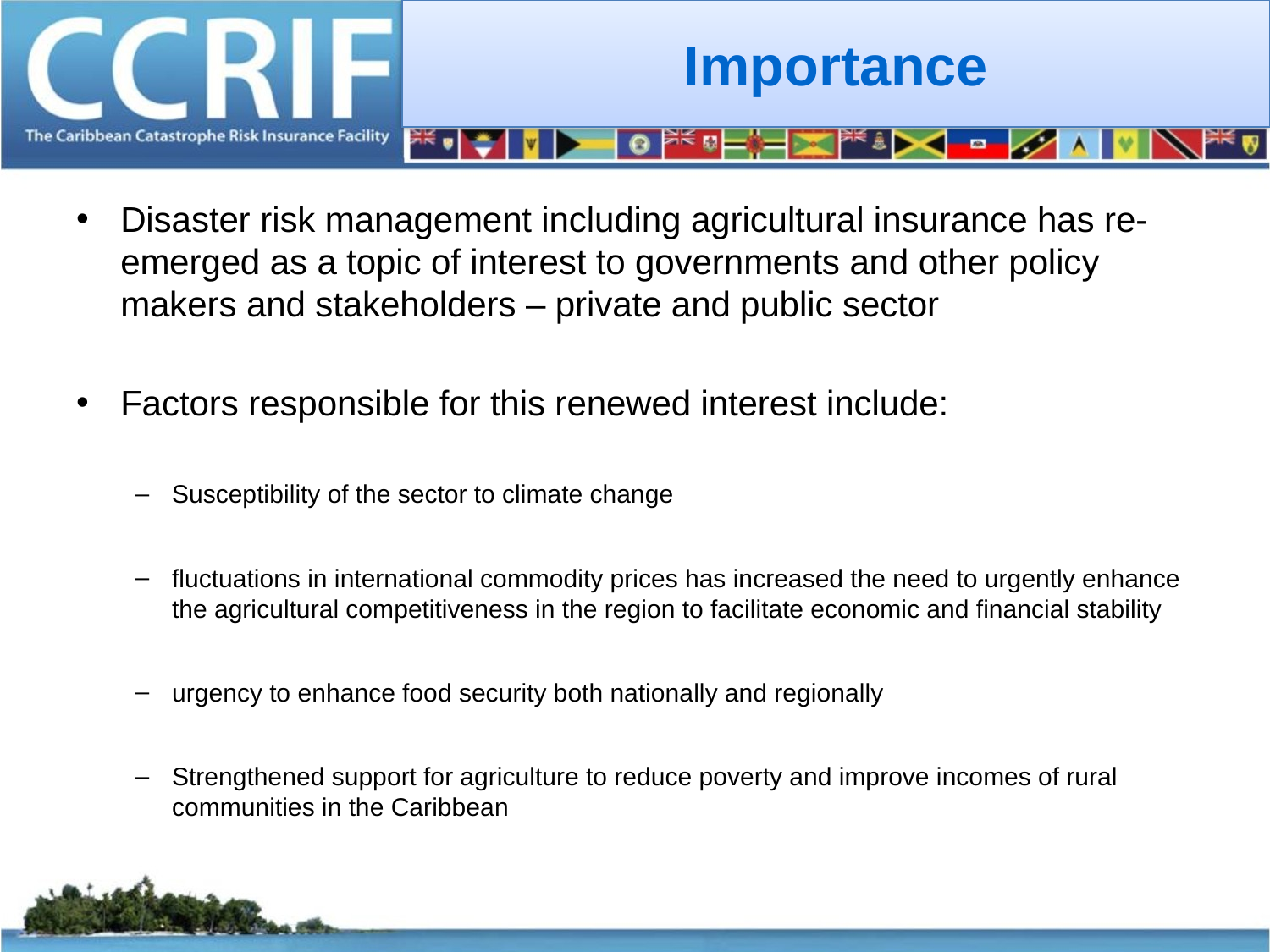

# Importance
Disaster risk management including agricultural insurance has re-emerged as a topic of interest to governments and other policy makers and stakeholders – private and public sector

Factors responsible for this renewed interest include:

Susceptibility of the sector to climate change

fluctuations in international commodity prices has increased the need to urgently enhance the agricultural competitiveness in the region to facilitate economic and financial stability

urgency to enhance food security both nationally and regionally

Strengthened support for agriculture to reduce poverty and improve incomes of rural communities in the Caribbean